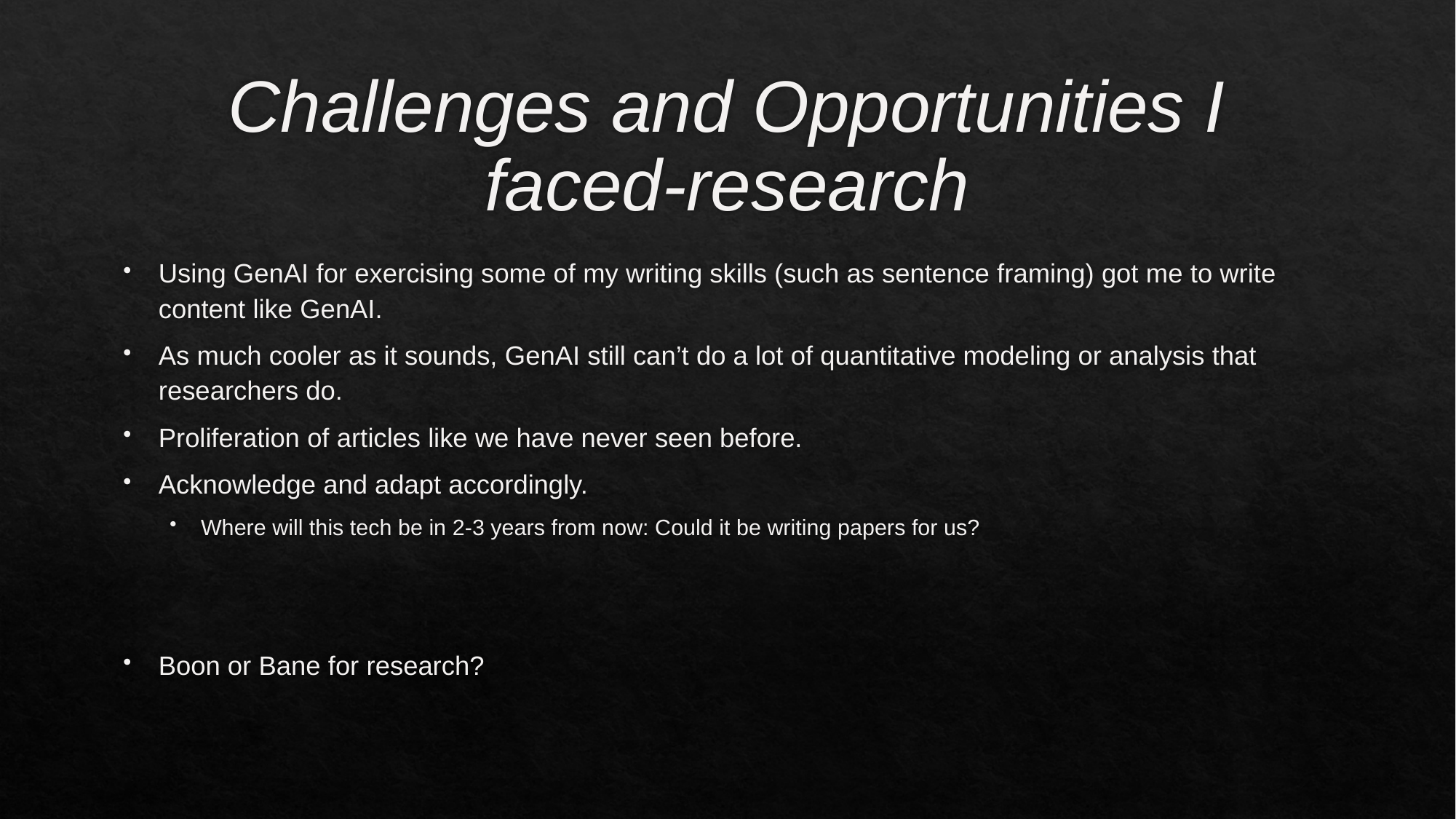

# Challenges and Opportunities I faced-research
Using GenAI for exercising some of my writing skills (such as sentence framing) got me to write content like GenAI.
As much cooler as it sounds, GenAI still can’t do a lot of quantitative modeling or analysis that researchers do.
Proliferation of articles like we have never seen before.
Acknowledge and adapt accordingly.
Where will this tech be in 2-3 years from now: Could it be writing papers for us?

Boon or Bane for research?